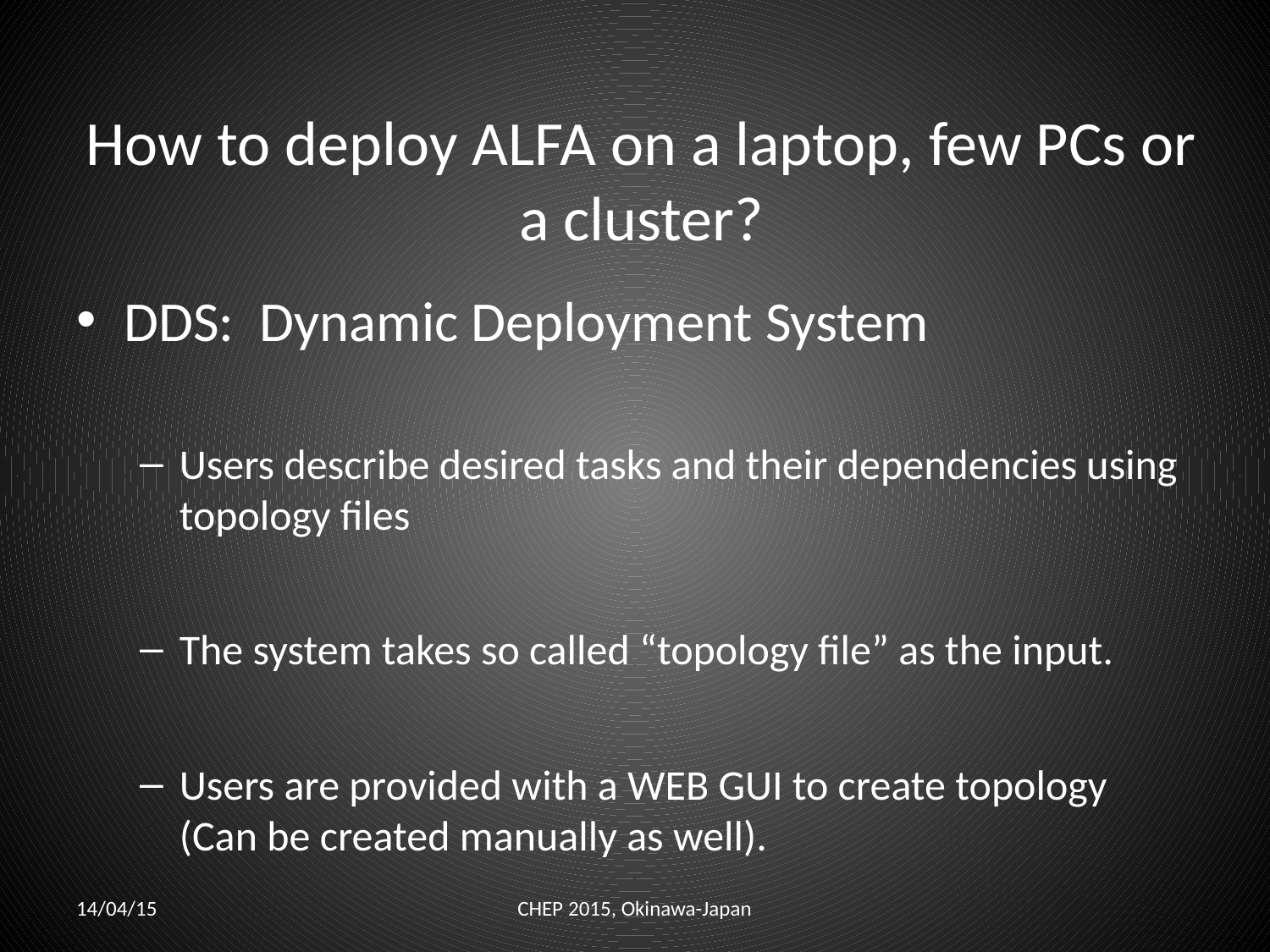

# How to deploy ALFA on a laptop, few PCs or a cluster?
DDS:  Dynamic Deployment System

Users describe desired tasks and their dependencies using topology files

The system takes so called “topology file” as the input.

Users are provided with a WEB GUI to create topology (Can be created manually as well).

14/04/15
CHEP 2015, Okinawa-Japan